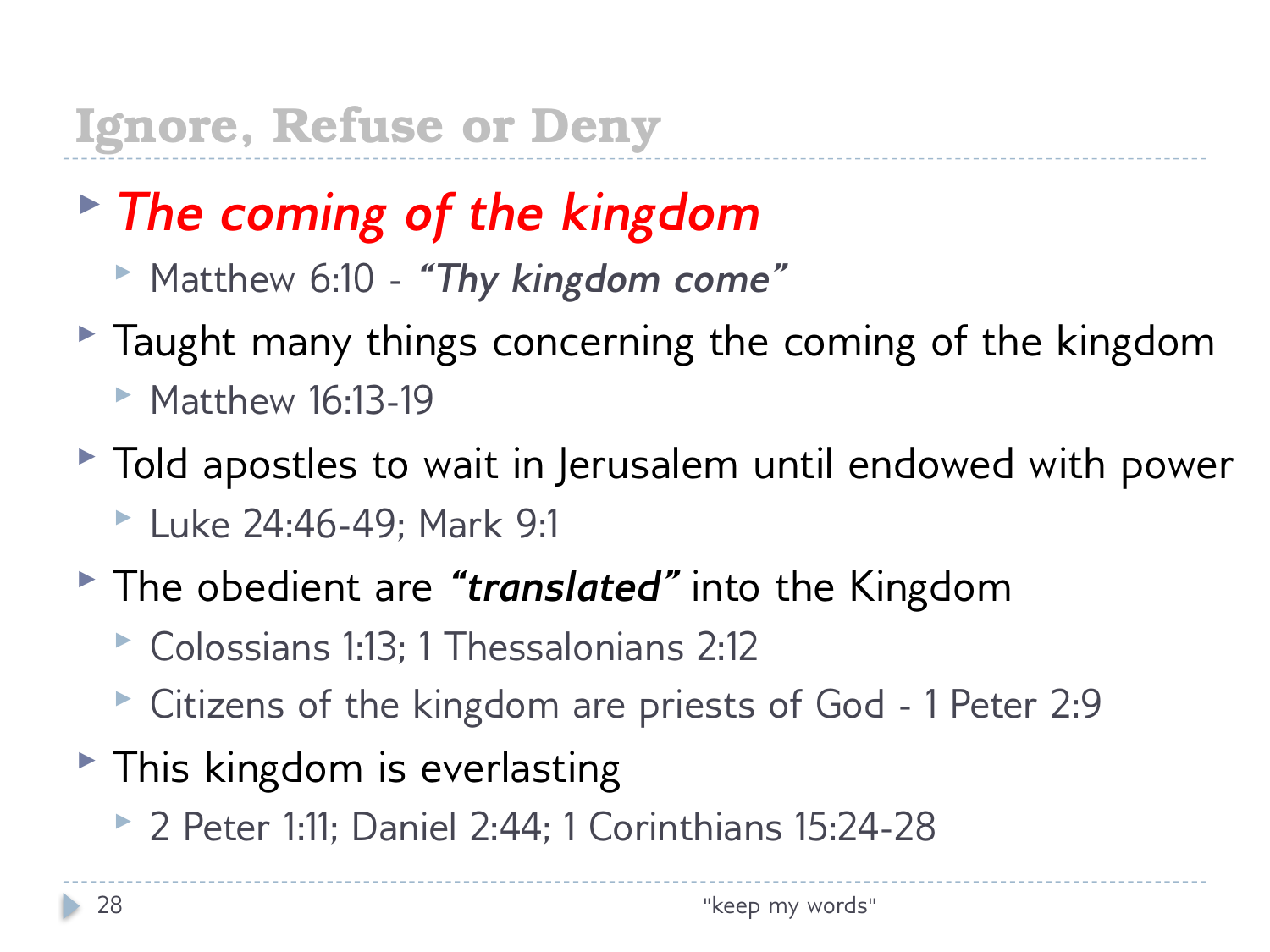

# Ignore, Refuse or Deny
The coming of the kingdom
Matthew 6:10 - “Thy kingdom come”
Taught many things concerning the coming of the kingdom
Matthew 16:13-19
Told apostles to wait in Jerusalem until endowed with power
Luke 24:46-49; Mark 9:1
The obedient are “translated” into the Kingdom
Colossians 1:13; 1 Thessalonians 2:12
Citizens of the kingdom are priests of God - 1 Peter 2:9
This kingdom is everlasting
2 Peter 1:11; Daniel 2:44; 1 Corinthians 15:24-28

28
"keep my words"